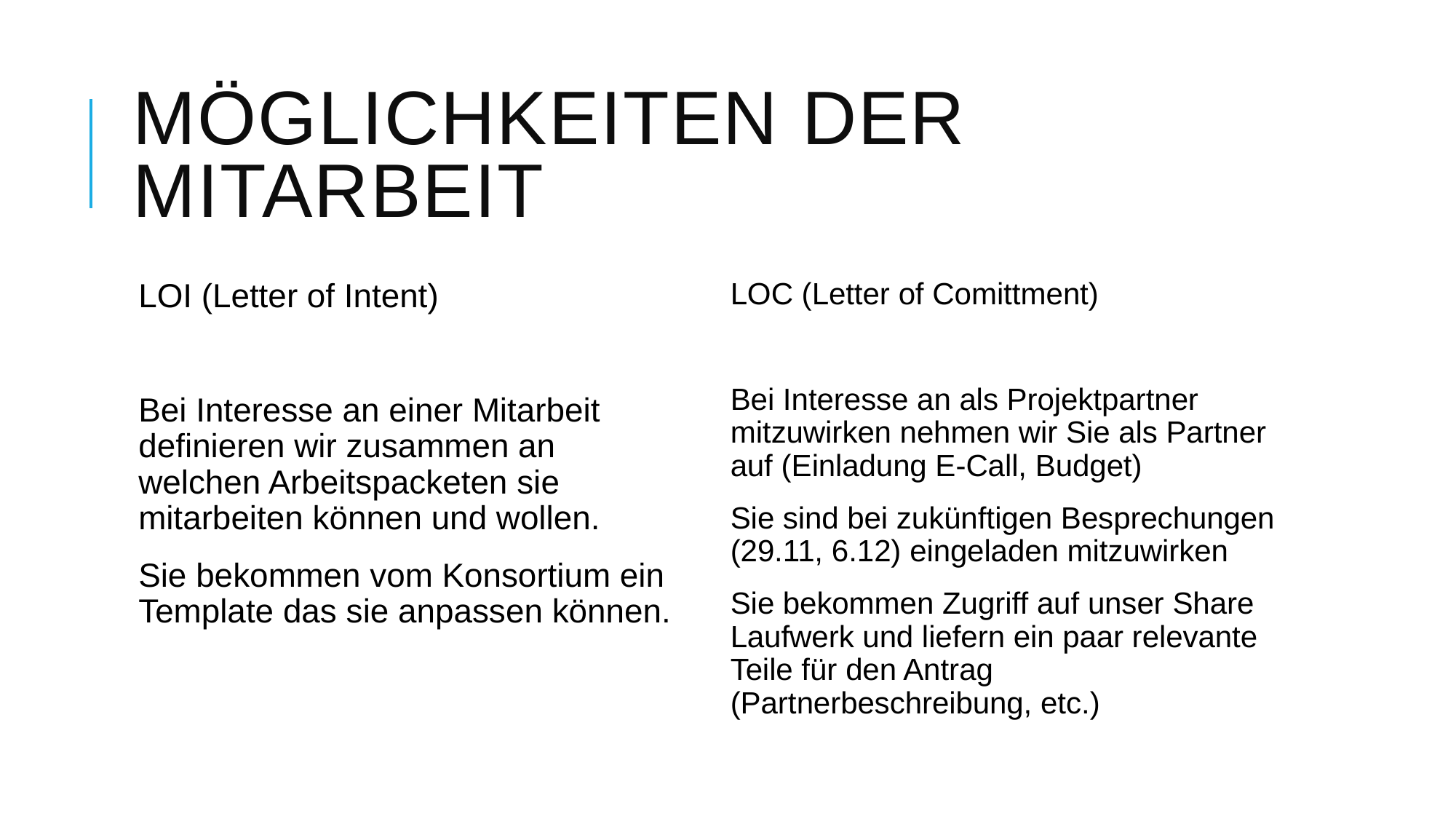

# Möglichkeiten Der MITARBEIT
LOI (Letter of Intent)

Bei Interesse an einer Mitarbeit definieren wir zusammen an welchen Arbeitspacketen sie mitarbeiten können und wollen.
Sie bekommen vom Konsortium ein Template das sie anpassen können.

LOC (Letter of Comittment)

Bei Interesse an als Projektpartner mitzuwirken nehmen wir Sie als Partner auf (Einladung E-Call, Budget)
Sie sind bei zukünftigen Besprechungen (29.11, 6.12) eingeladen mitzuwirken
Sie bekommen Zugriff auf unser Share Laufwerk und liefern ein paar relevante Teile für den Antrag (Partnerbeschreibung, etc.)